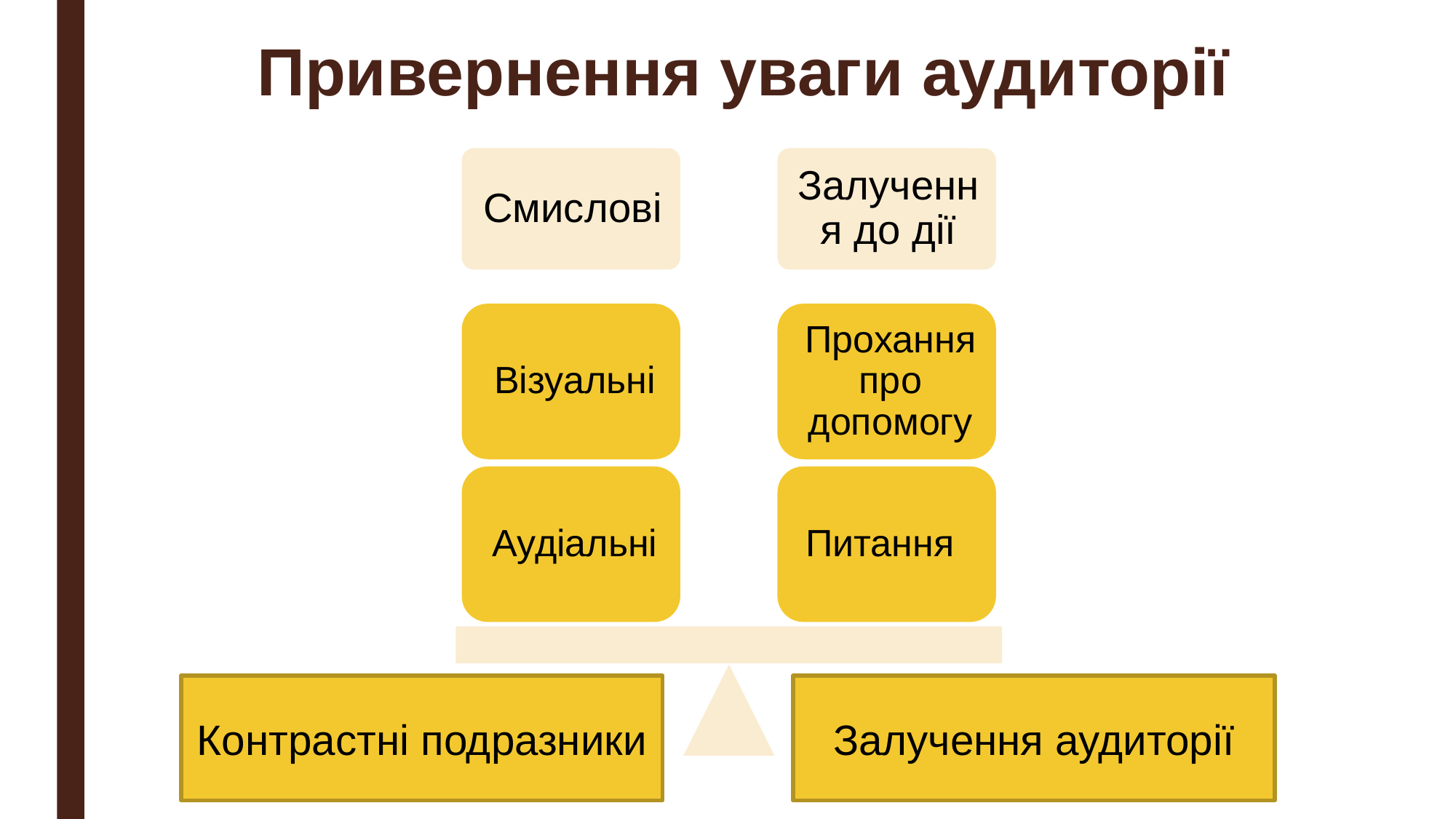

# Привернення уваги аудиторії
Смислові
Залучення до дії
Питання
Прохання про допомогу
Аудіальні
Візуальні
Залучення аудиторії
Контрастні подразники